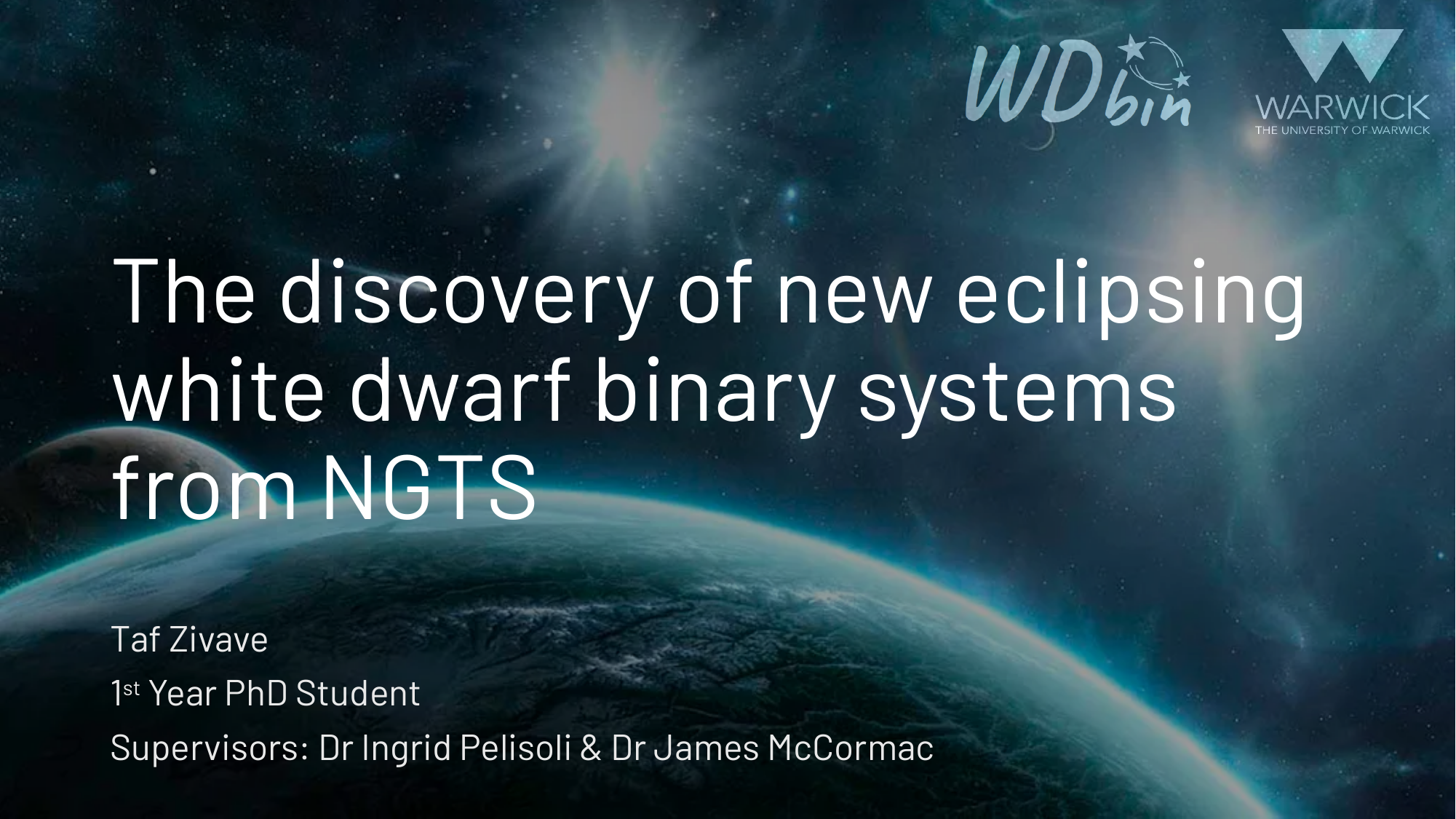

# The discovery of new eclipsing white dwarf binary systems from NGTS
Taf Zivave
1st Year PhD Student
Supervisors: Dr Ingrid Pelisoli & Dr James McCormac